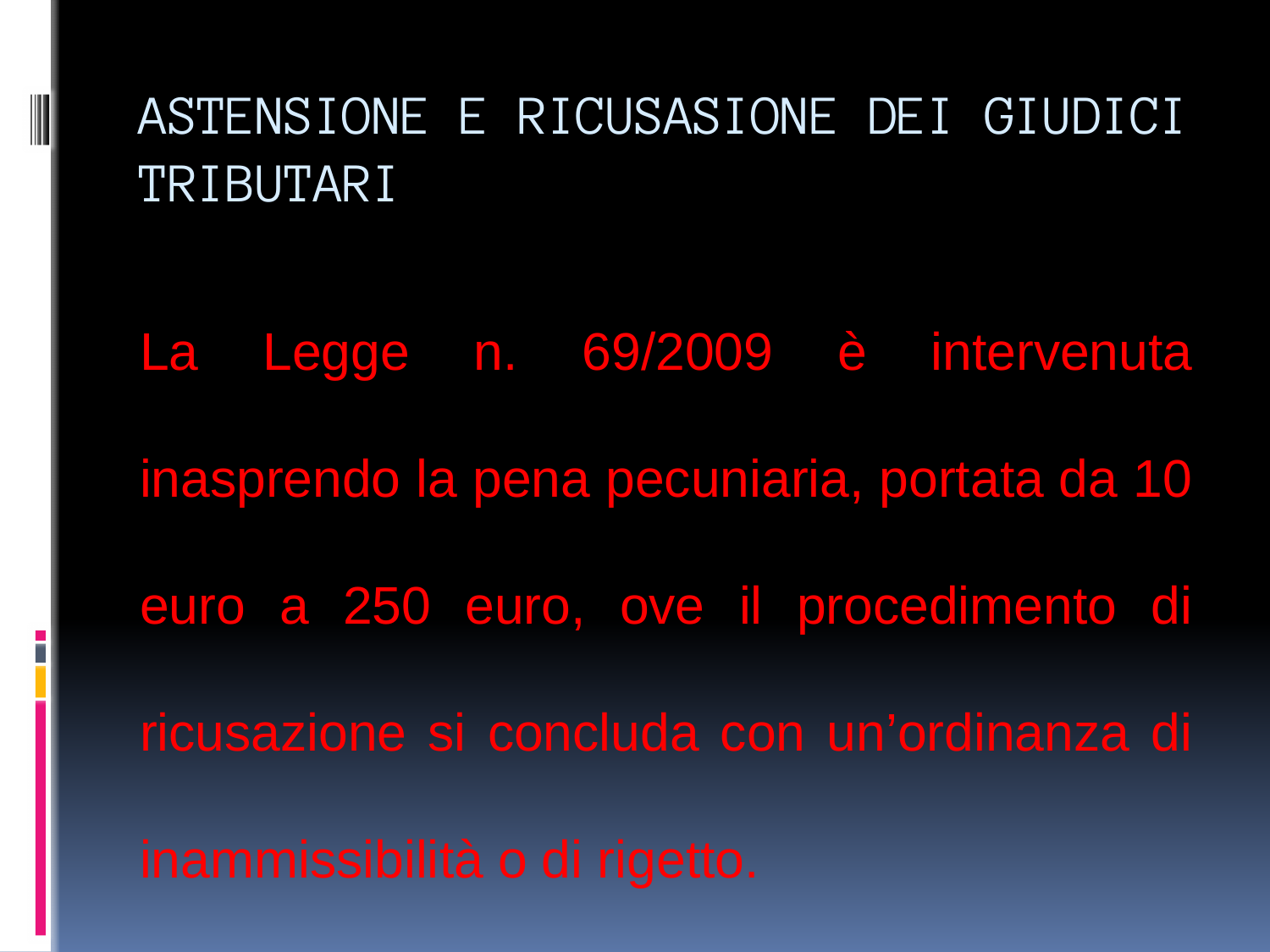

# ASTENSIONE E RICUSASIONE DEI GIUDICI TRIBUTARI
La Legge n. 69/2009 è intervenuta inasprendo la pena pecuniaria, portata da 10 euro a 250 euro, ove il procedimento di ricusazione si concluda con un’ordinanza di inammissibilità o di rigetto.